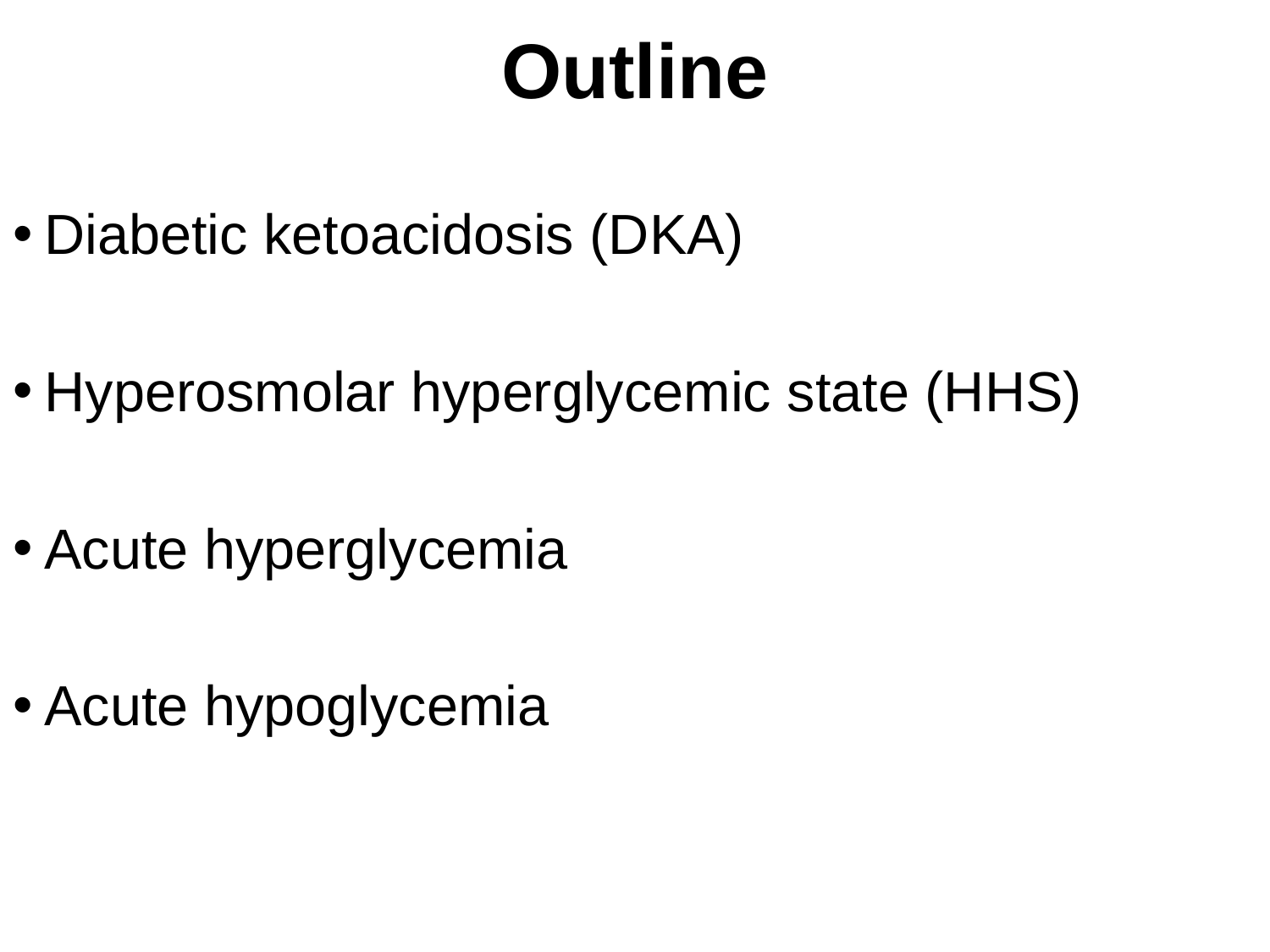

Outline
Diabetic ketoacidosis (DKA)

Hyperosmolar hyperglycemic state (HHS)

Acute hyperglycemia

Acute hypoglycemia